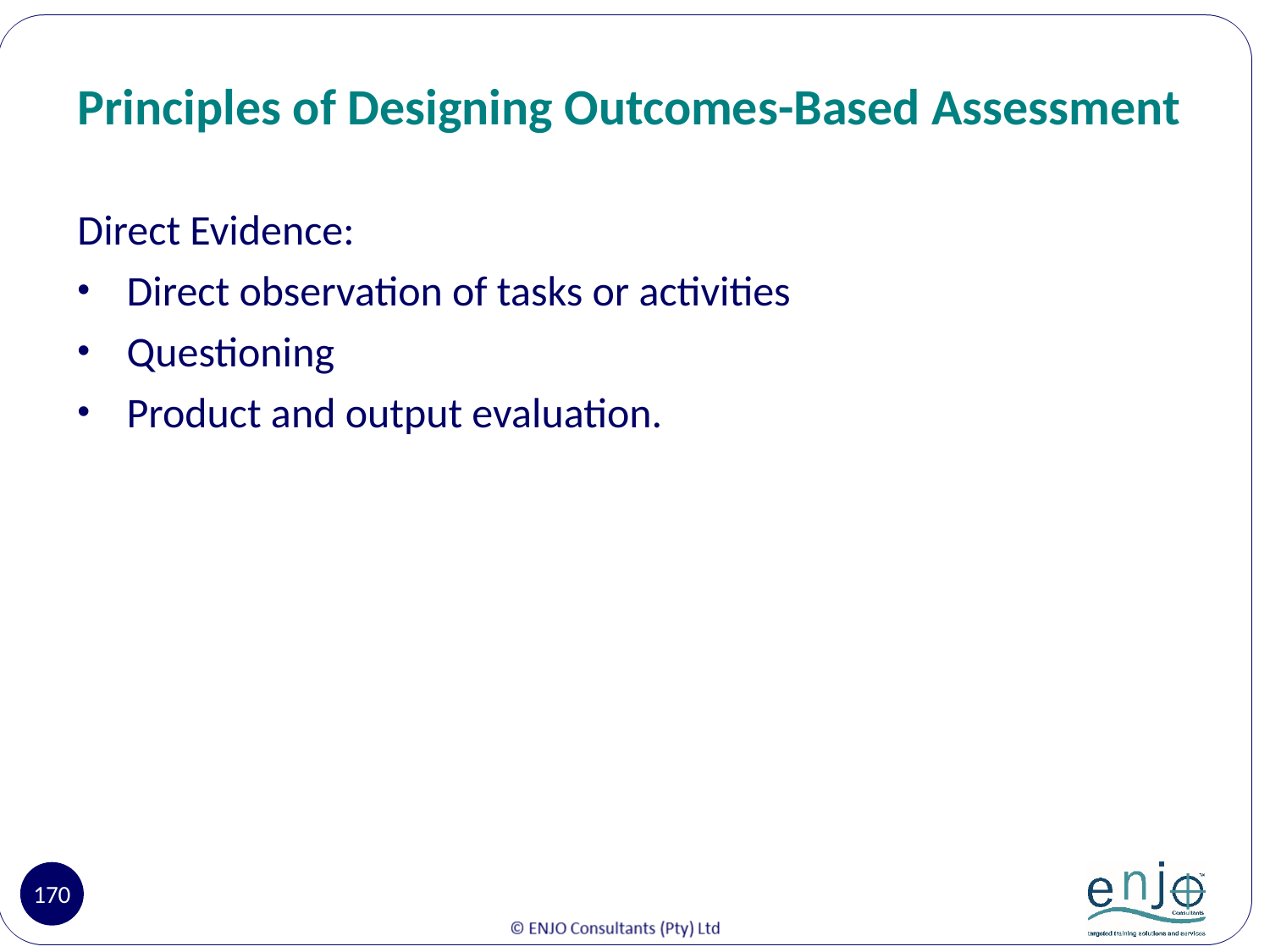

# Principles of Designing Outcomes-Based Assessment
Direct Evidence:
Direct observation of tasks or activities
Questioning
Product and output evaluation.

170